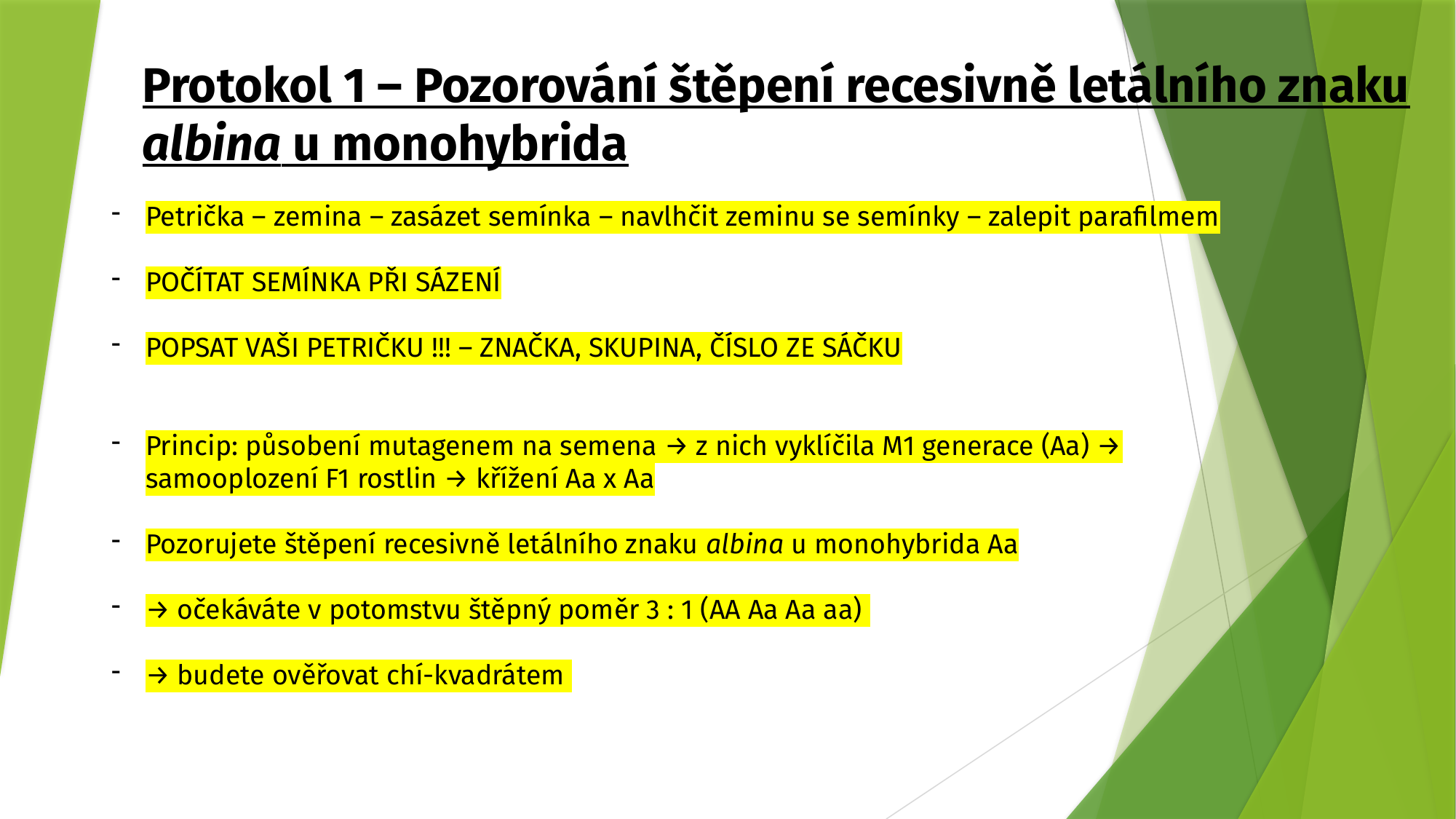

Protokol 1 – Pozorování štěpení recesivně letálního znaku albina u monohybrida
Petrička – zemina – zasázet semínka – navlhčit zeminu se semínky – zalepit parafilmem

POČÍTAT SEMÍNKA PŘI SÁZENÍ

POPSAT VAŠI PETRIČKU !!! – ZNAČKA, SKUPINA, ČÍSLO ZE SÁČKU

Princip: působení mutagenem na semena → z nich vyklíčila M1 generace (Aa) → samooplození F1 rostlin → křížení Aa x Aa

Pozorujete štěpení recesivně letálního znaku albina u monohybrida Aa

→ očekáváte v potomstvu štěpný poměr 3 : 1 (AA Aa Aa aa)

→ budete ověřovat chí-kvadrátem